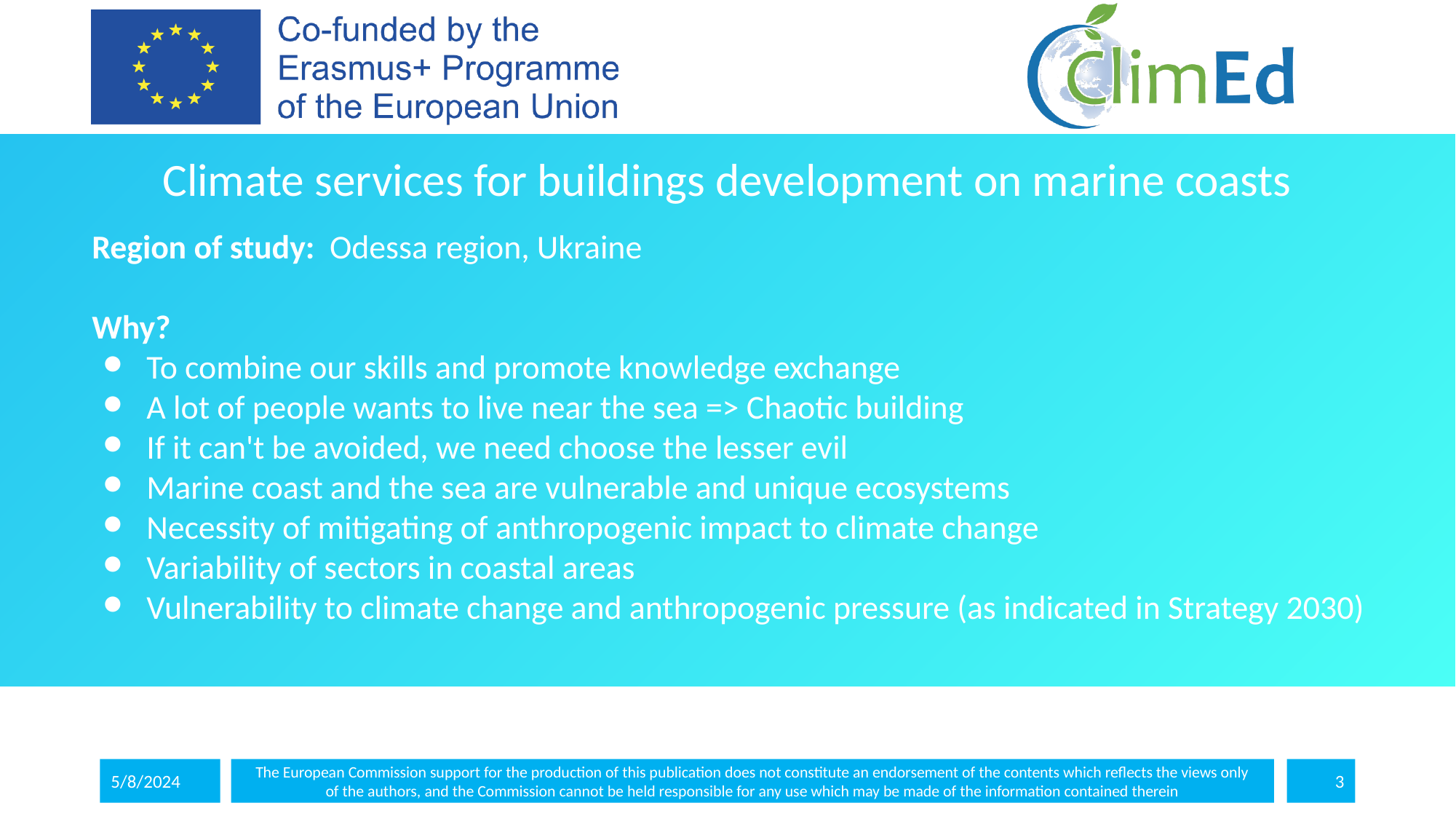

# Climate services for buildings development on marine coasts
Region of study:  Odessa region, Ukraine

Why?
To combine our skills and promote knowledge exchange
A lot of people wants to live near the sea => Chaotic building
If it can't be avoided, we need choose the lesser evil
Marine coast and the sea are vulnerable and unique ecosystems
Necessity of mitigating of anthropogenic impact to climate change
Variability of sectors in coastal areas
Vulnerability to climate change and anthropogenic pressure (as indicated in Strategy 2030)
5/8/2024
The European Commission support for the production of this publication does not constitute an endorsement of the contents which reflects the views only
of the authors, and the Commission cannot be held responsible for any use which may be made of the information contained therein
3